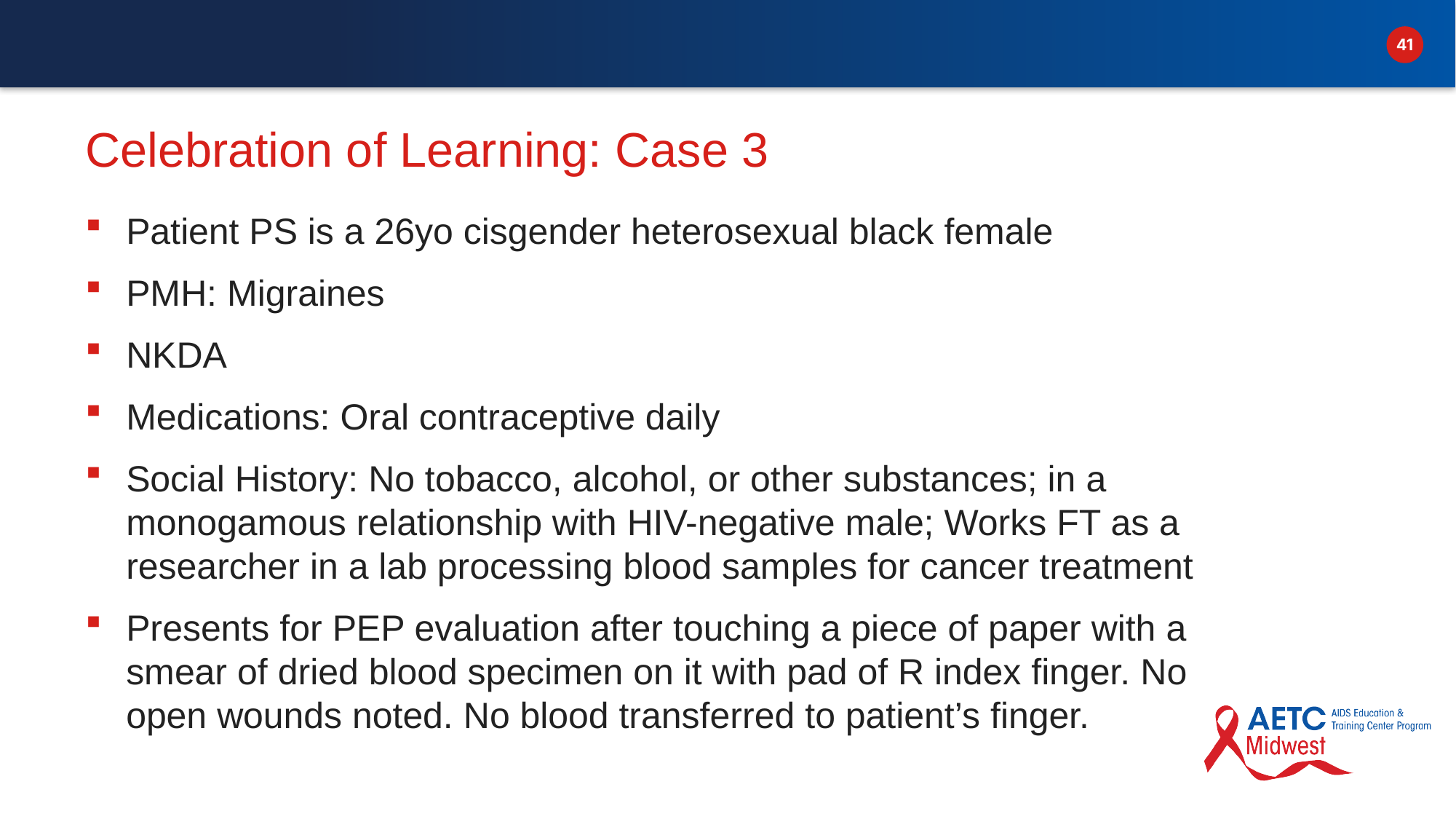

# Celebration of Learning: Case 3
Patient PS is a 26yo cisgender heterosexual black female
PMH: Migraines
NKDA
Medications: Oral contraceptive daily
Social History: No tobacco, alcohol, or other substances; in a monogamous relationship with HIV-negative male; Works FT as a researcher in a lab processing blood samples for cancer treatment
Presents for PEP evaluation after touching a piece of paper with a smear of dried blood specimen on it with pad of R index finger. No open wounds noted. No blood transferred to patient’s finger.